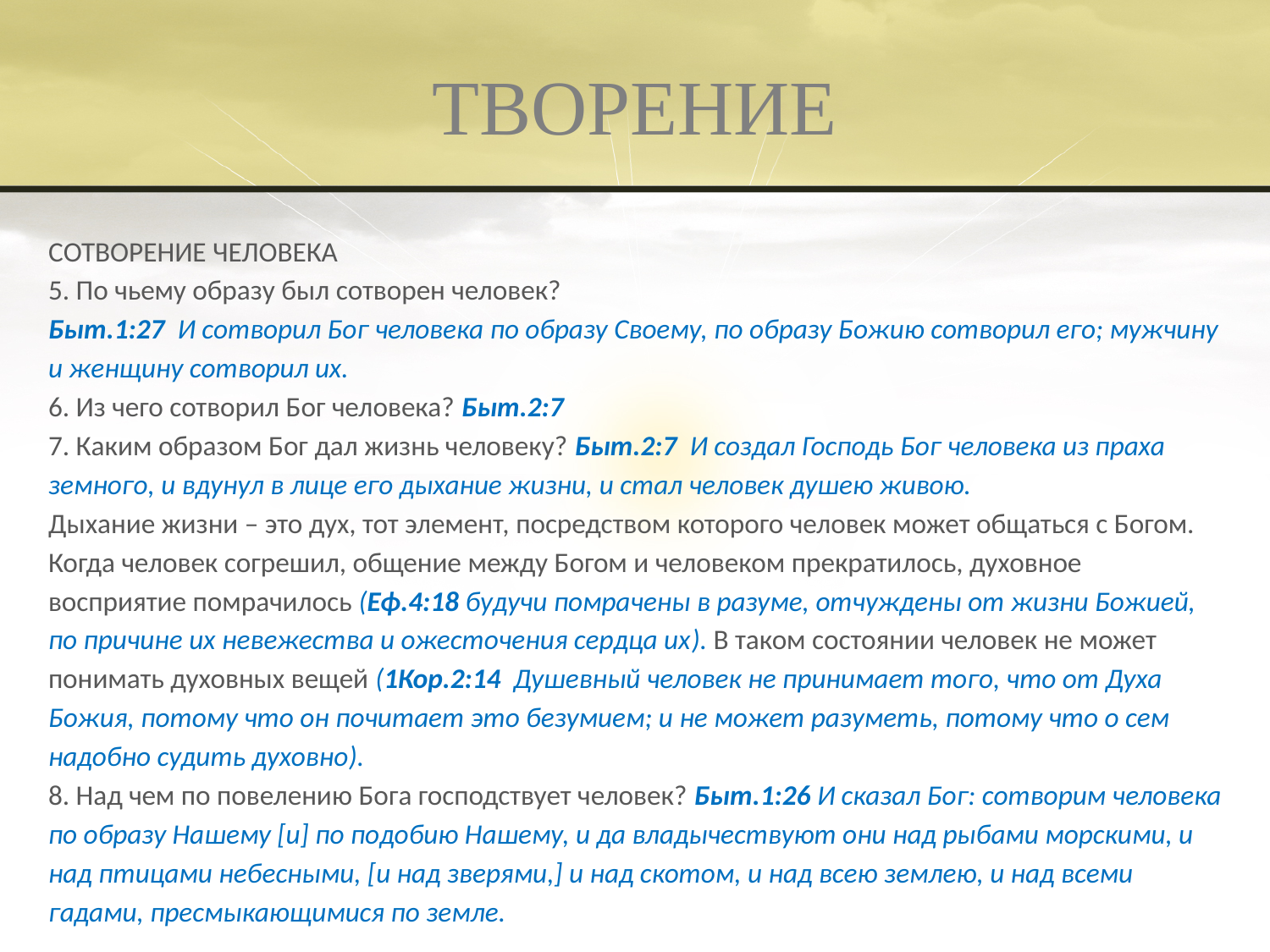

# ТВОРЕНИЕ
СОТВОРЕНИЕ ЧЕЛОВЕКА
5. По чьему образу был сотворен человек?
Быт.1:27  И сотворил Бог человека по образу Своему, по образу Божию сотворил его; мужчину и женщину сотворил их.
6. Из чего сотворил Бог человека? Быт.2:7
7. Каким образом Бог дал жизнь человеку? Быт.2:7  И создал Господь Бог человека из праха земного, и вдунул в лице его дыхание жизни, и стал человек душею живою.
Дыхание жизни – это дух, тот элемент, посредством которого человек может общаться с Богом. Когда человек согрешил, общение между Богом и человеком прекратилось, духовное восприятие помрачилось (Еф.4:18 будучи помрачены в разуме, отчуждены от жизни Божией, по причине их невежества и ожесточения сердца их). В таком состоянии человек не может понимать духовных вещей (1Кор.2:14  Душевный человек не принимает того, что от Духа Божия, потому что он почитает это безумием; и не может разуметь, потому что о сем надобно судить духовно).
8. Над чем по повелению Бога господствует человек? Быт.1:26 И сказал Бог: сотворим человека по образу Нашему [и] по подобию Нашему, и да владычествуют они над рыбами морскими, и над птицами небесными, [и над зверями,] и над скотом, и над всею землею, и над всеми гадами, пресмыкающимися по земле.